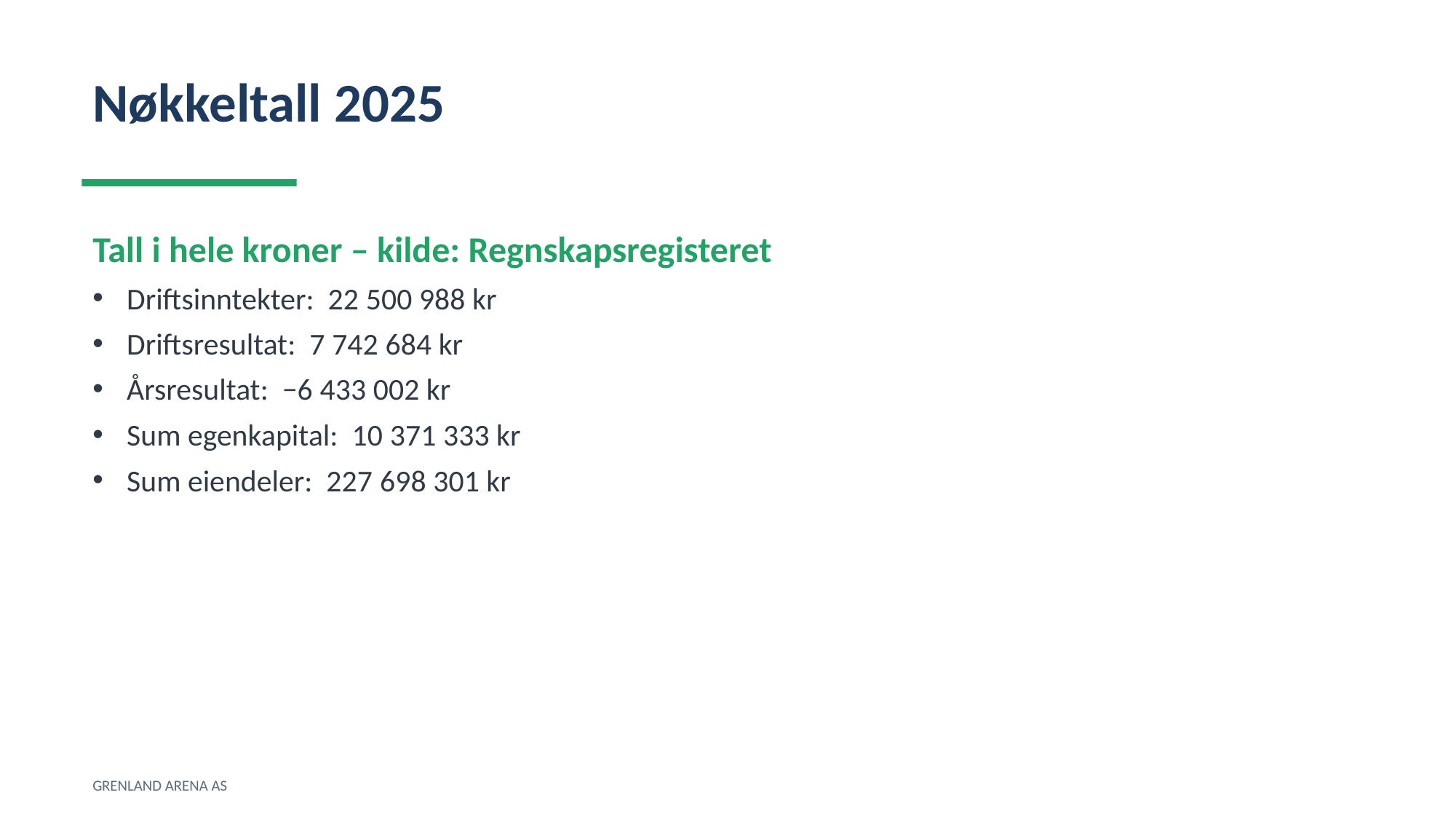

Nøkkeltall 2025

Tall i hele kroner – kilde: Regnskapsregisteret
Driftsinntekter:  22 500 988 kr
Driftsresultat:  7 742 684 kr
Årsresultat:  −6 433 002 kr
Sum egenkapital:  10 371 333 kr
Sum eiendeler:  227 698 301 kr
GRENLAND ARENA AS